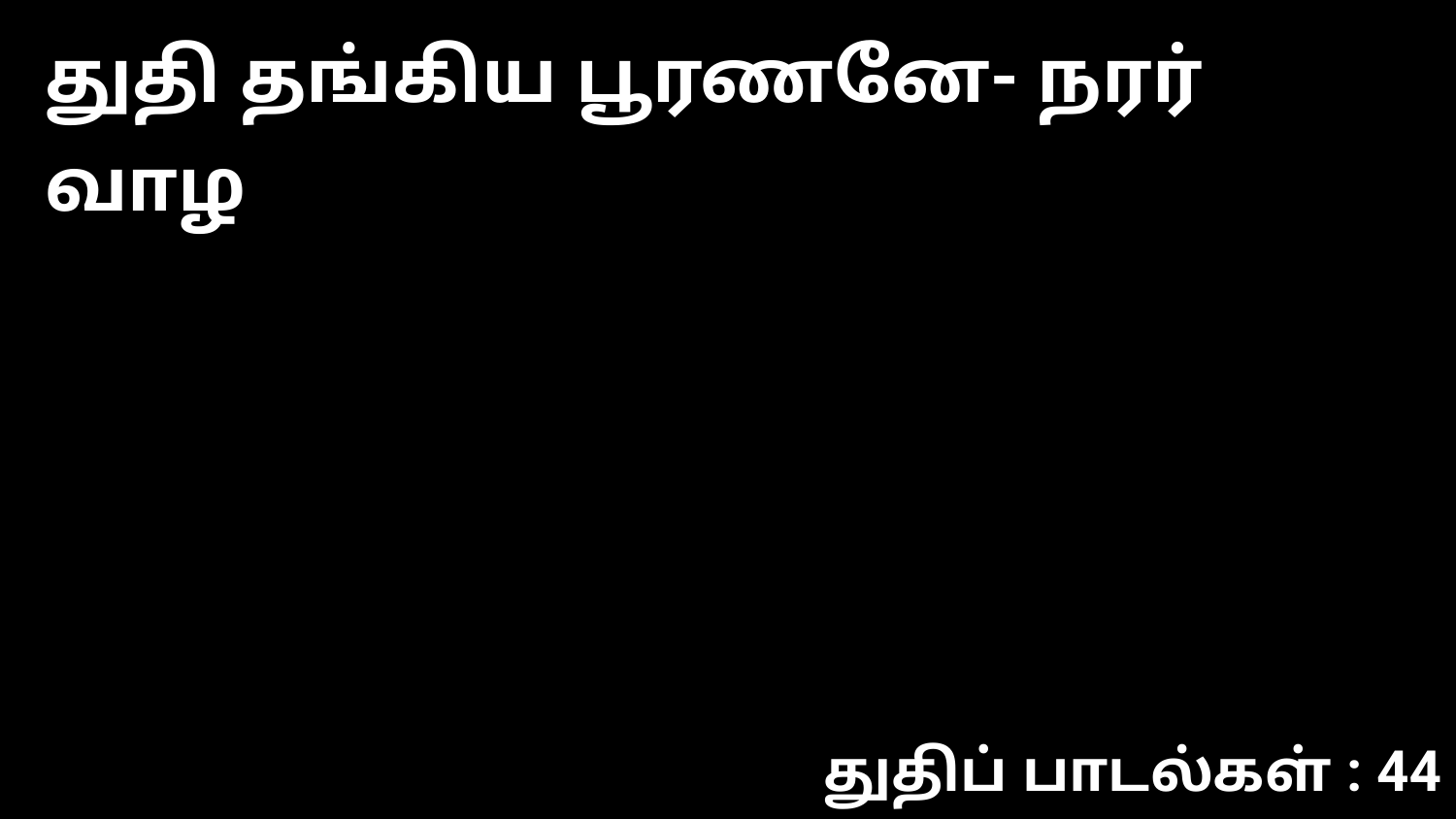

துதி தங்கிய பூரணனே- நரர் வாழ
துதிப் பாடல்கள் : 44